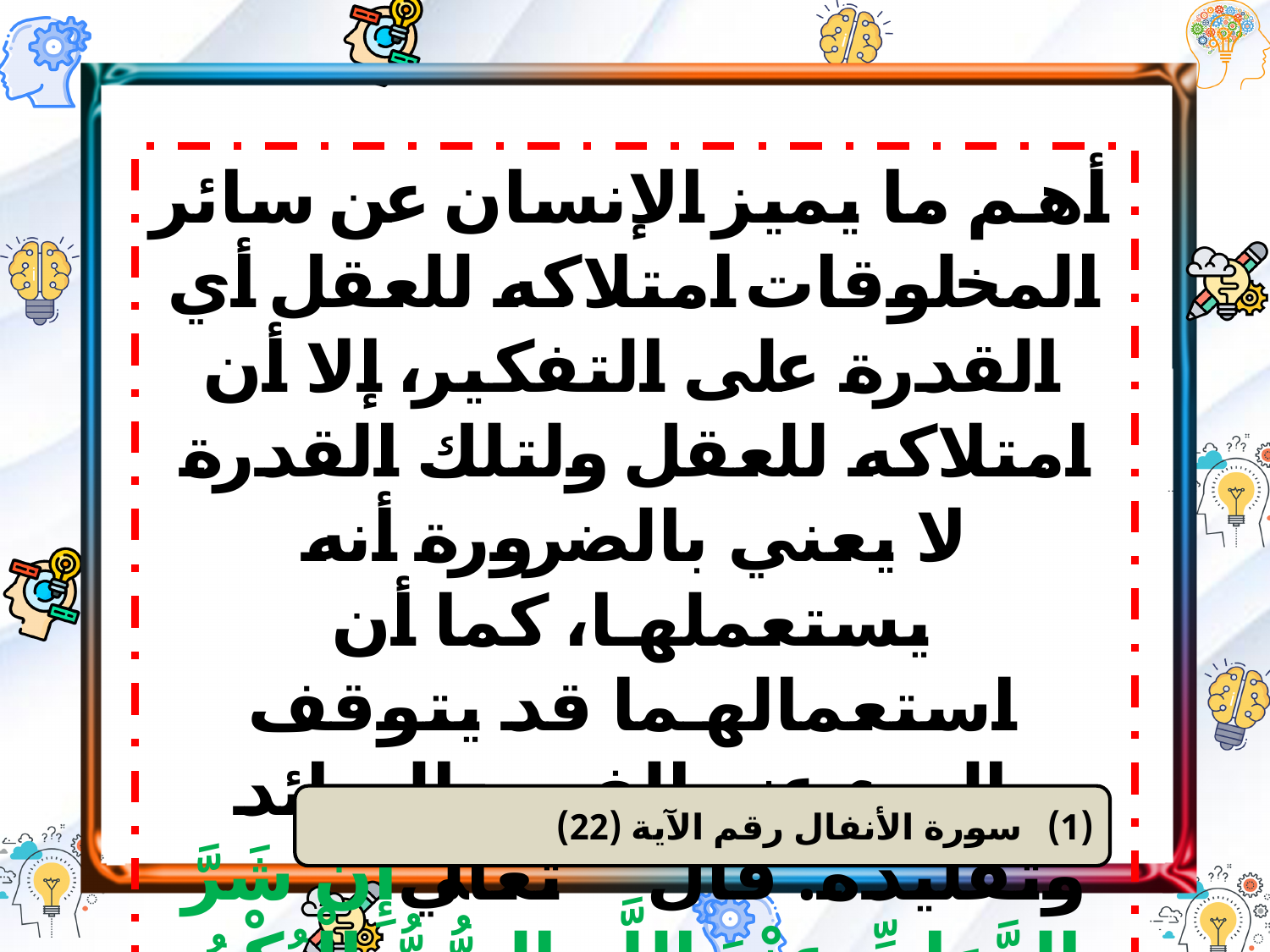

أهم ما يميز الإنسان عن سائر المخلوقات امتلاكه للعقل أي القدرة على التفكير، إلا أن امتلاكه للعقل ولتلك القدرة لا يعني بالضرورة أنه يستعملها، كما أن استعمالهما قد يتوقف بالمرء عند الفهم السائد وتقليده. قال تعالي ﴿إِنَّ شَرَّ الدَّوَابِّ عِنْدَ اللَّهِ الصُّمُّ الْبُكْمُ الَّذِينَ لَا يَعْقِلُونَ﴾(1)
سورة الأنفال رقم الآية (22)